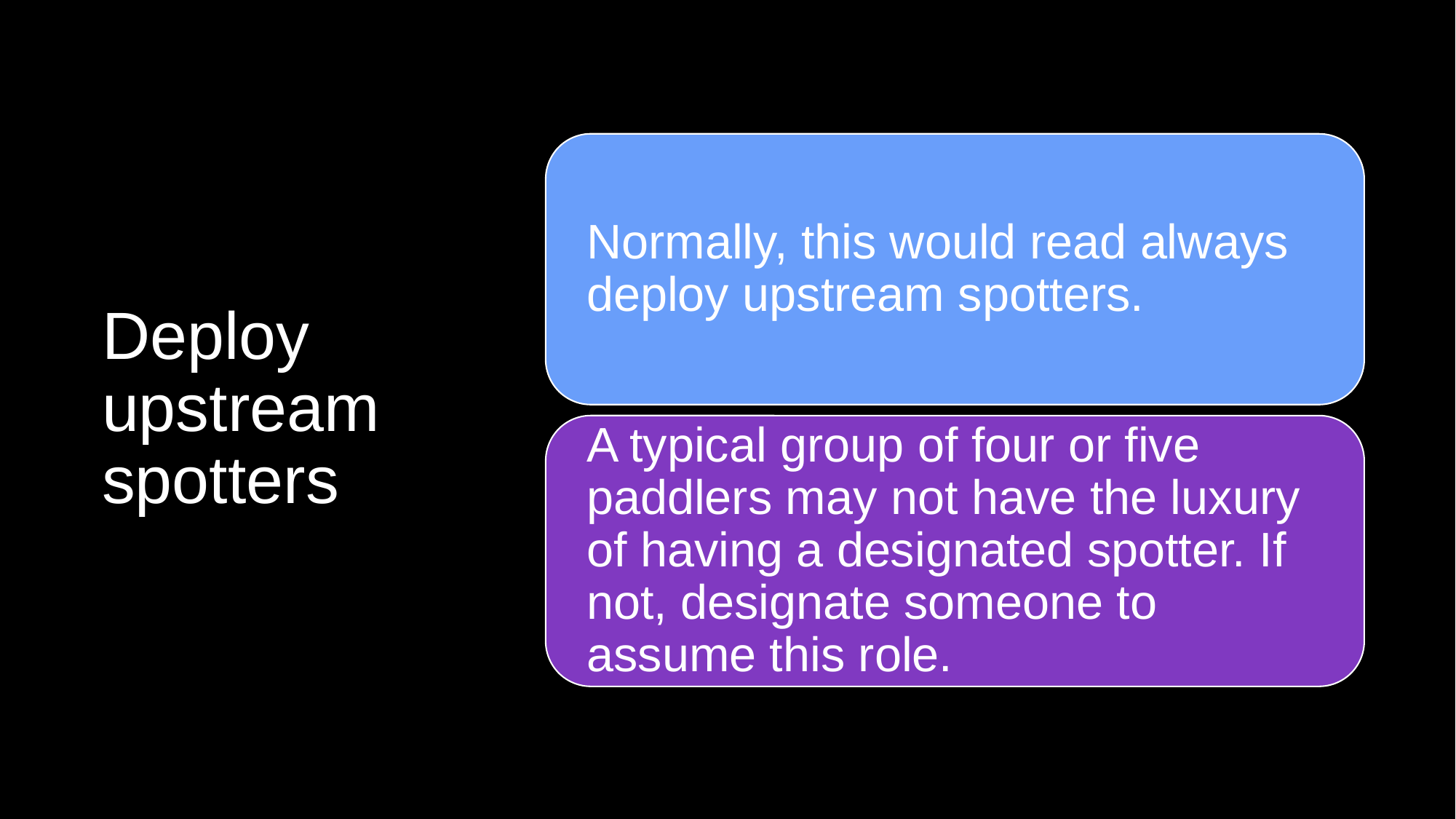

Normally, this would read always deploy upstream spotters.
A typical group of four or five paddlers may not have the luxury of having a designated spotter. If not, designate someone to assume this role.
# Deploy upstream spotters